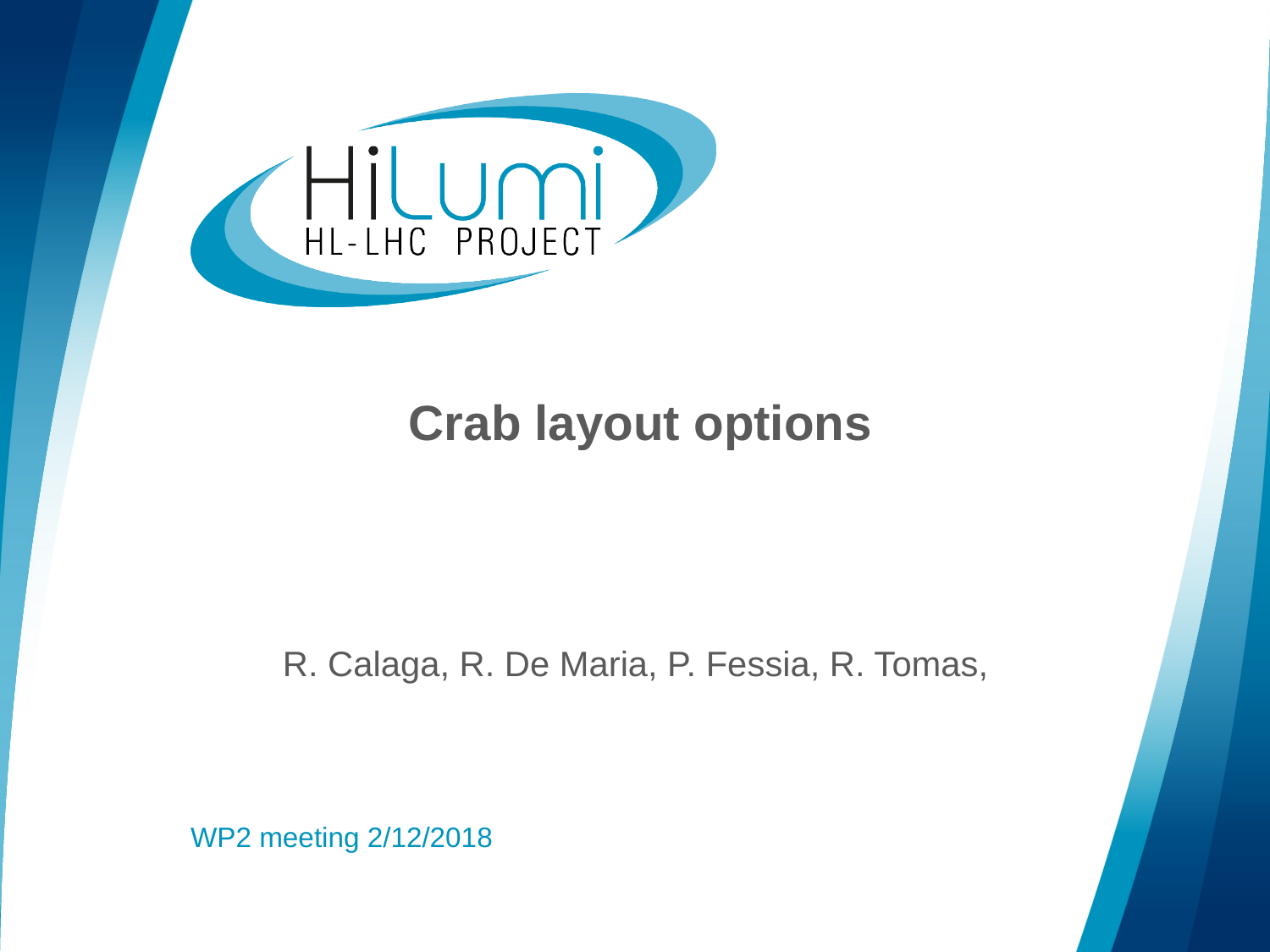

# Crab layout options
R. Calaga, R. De Maria, P. Fessia, R. Tomas,
WP2 meeting 2/12/2018